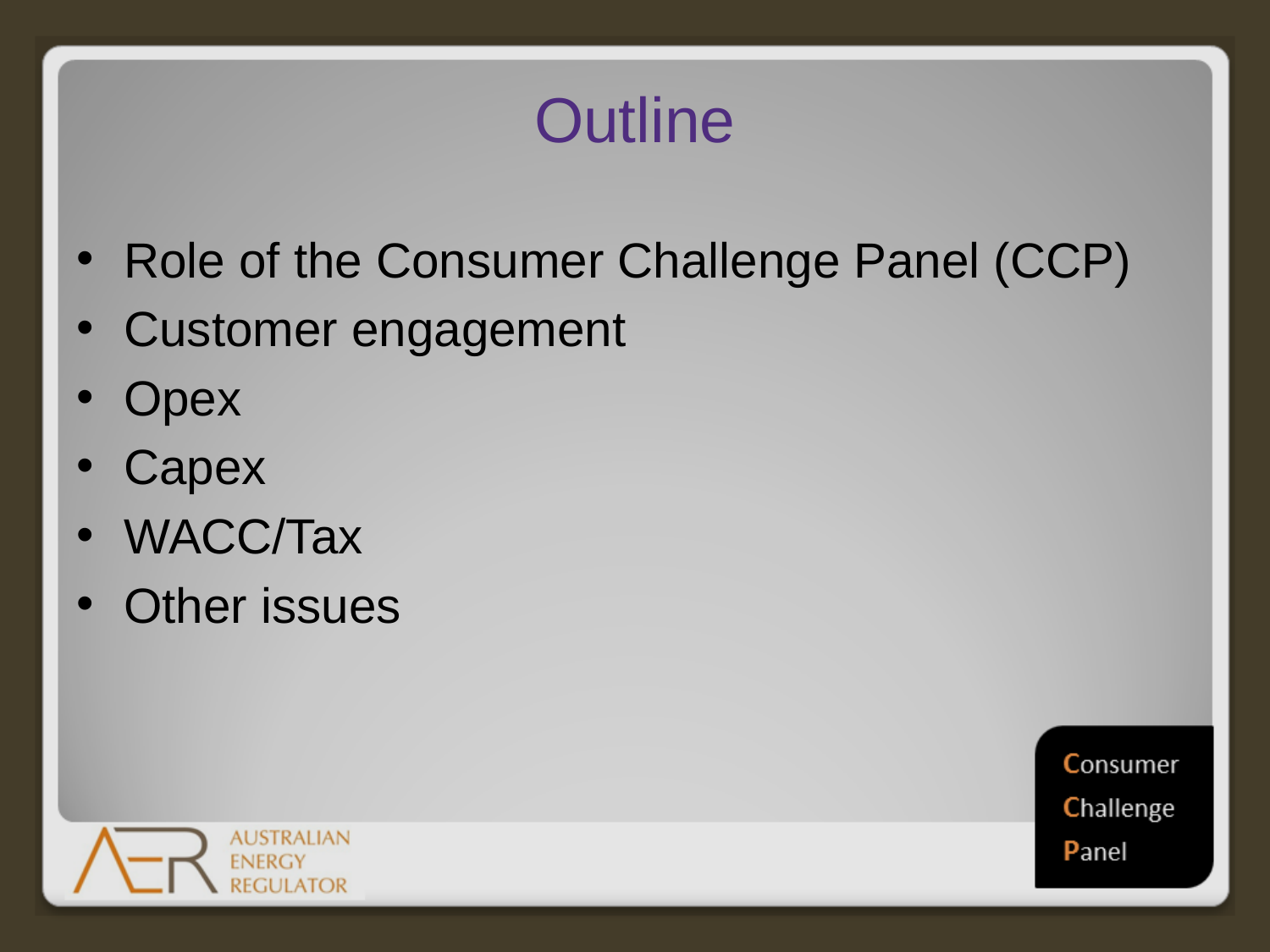

# Outline
Role of the Consumer Challenge Panel (CCP)
Customer engagement
Opex
Capex
WACC/Tax
Other issues